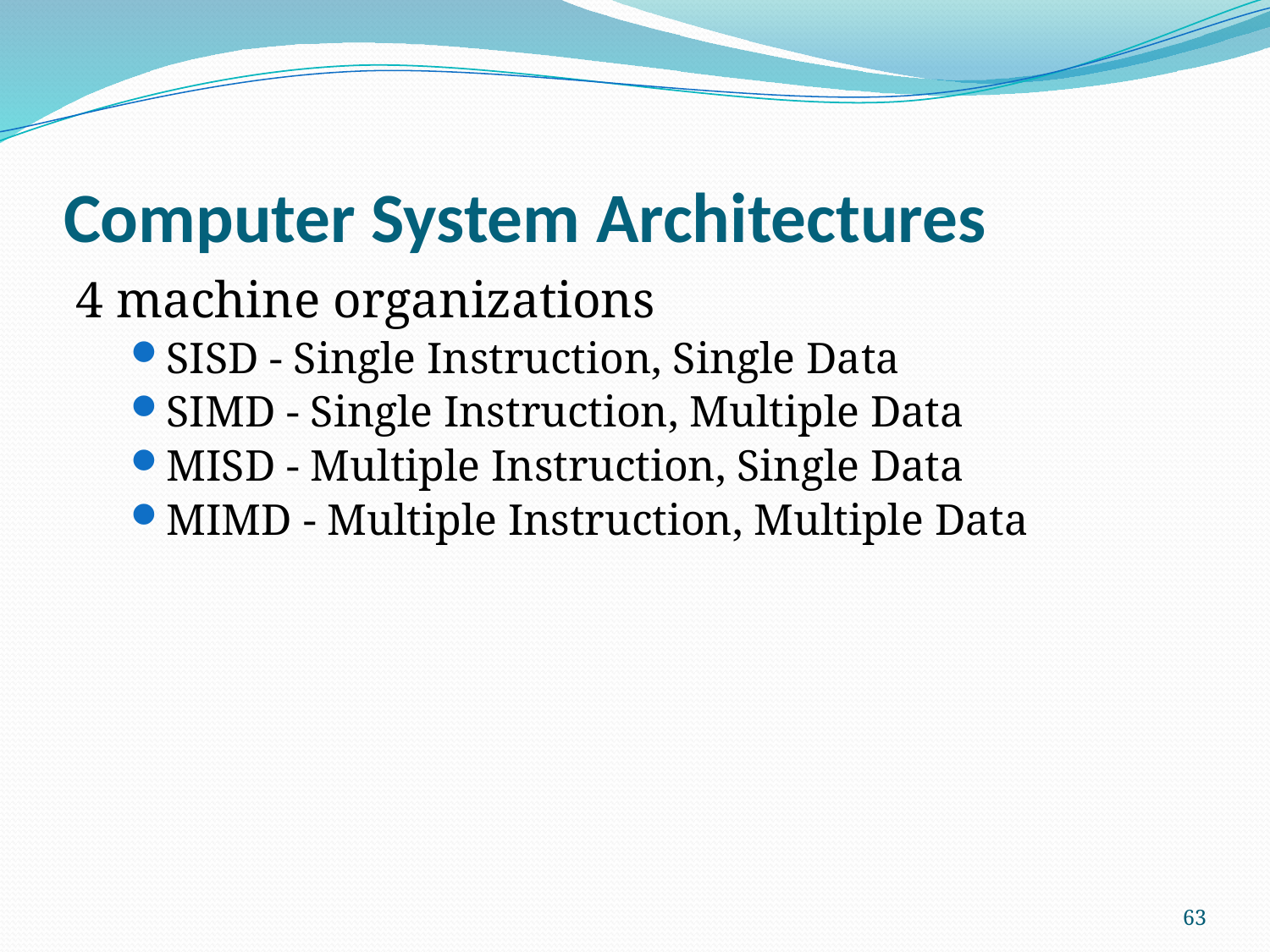

# Computer System Architectures
4 machine organizations
SISD - Single Instruction, Single Data
SIMD - Single Instruction, Multiple Data
MISD - Multiple Instruction, Single Data
MIMD - Multiple Instruction, Multiple Data

63